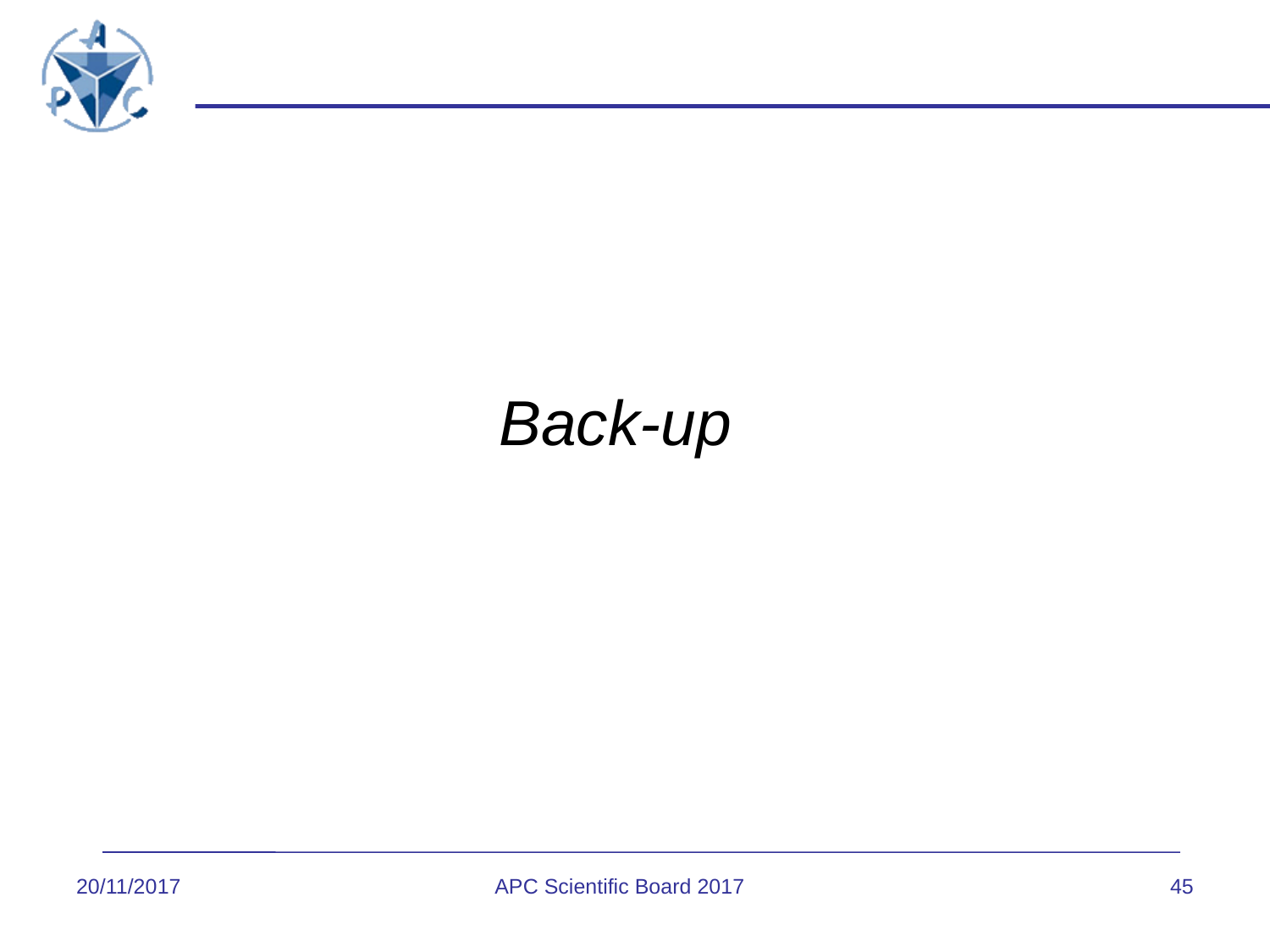

Back-up
20/11/2017
APC Scientific Board 2017
45